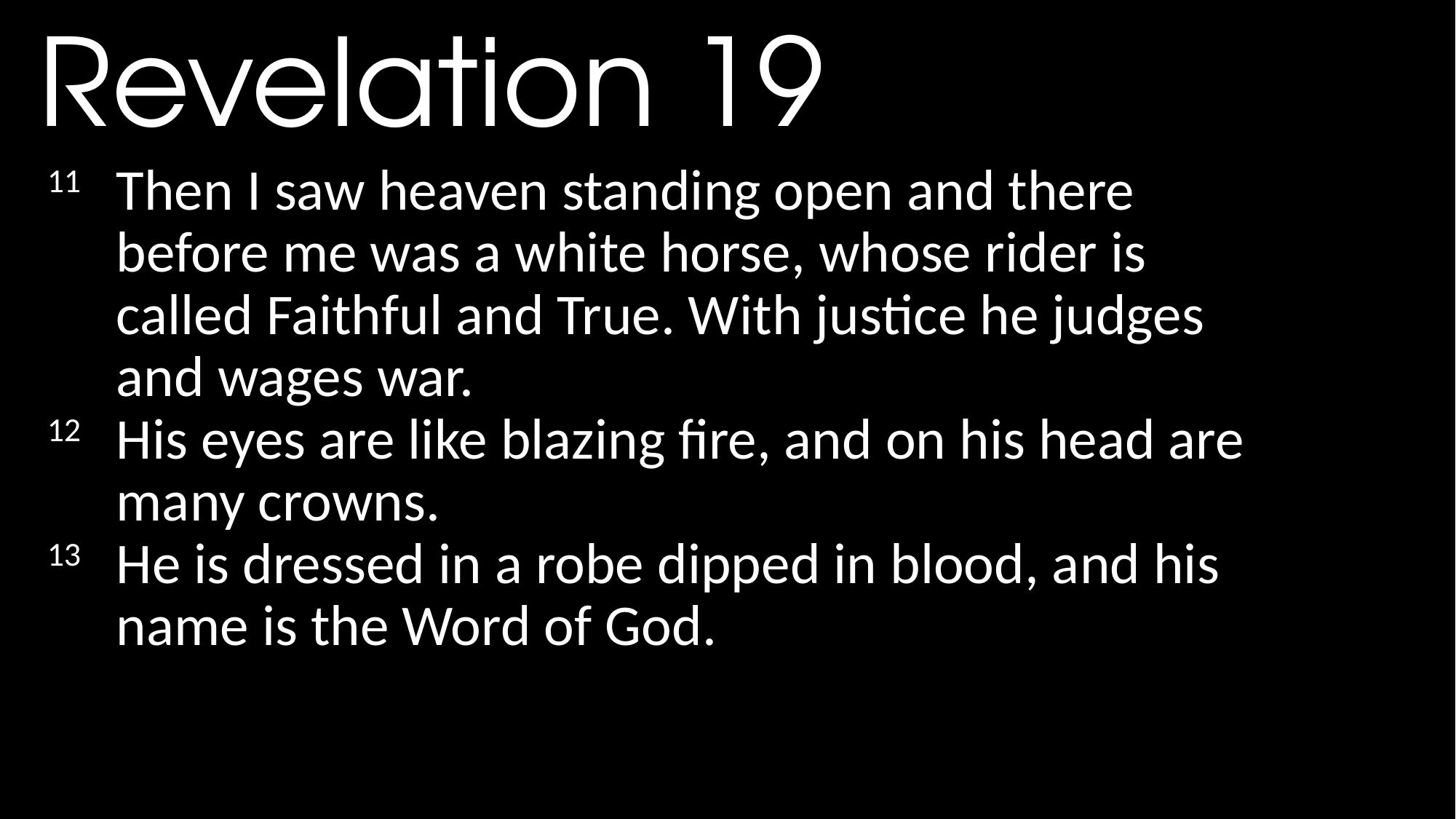

Revelation 19
11 	Then I saw heaven standing open and there before me was a white horse, whose rider is called Faithful and True. With justice he judges and wages war.
12 	His eyes are like blazing fire, and on his head are many crowns.
13 	He is dressed in a robe dipped in blood, and his name is the Word of God.